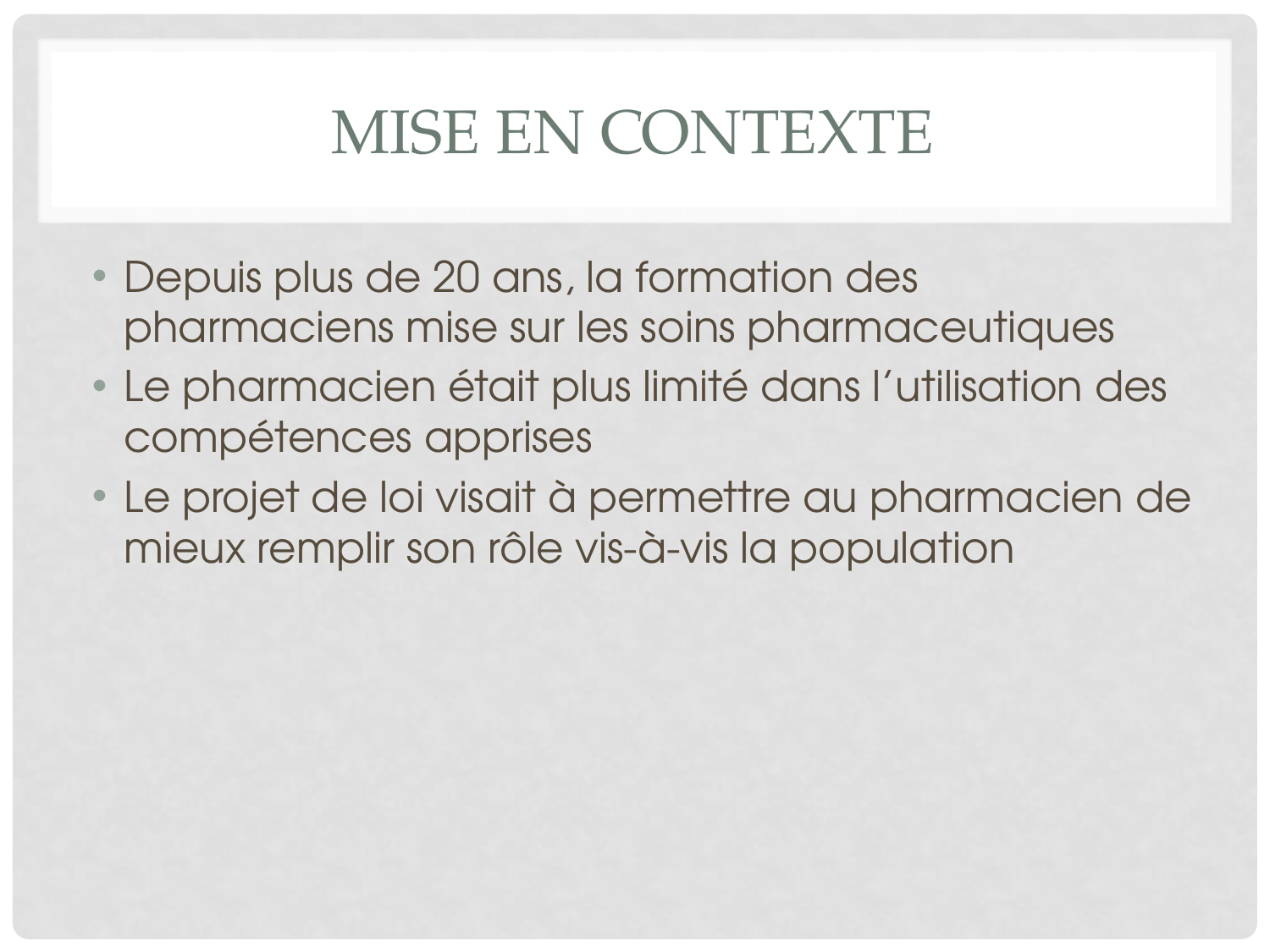

# Mise en contexte
Depuis plus de 20 ans, la formation des pharmaciens mise sur les soins pharmaceutiques
Le pharmacien était plus limité dans l’utilisation des compétences apprises
Le projet de loi visait à permettre au pharmacien de mieux remplir son rôle vis-à-vis la population